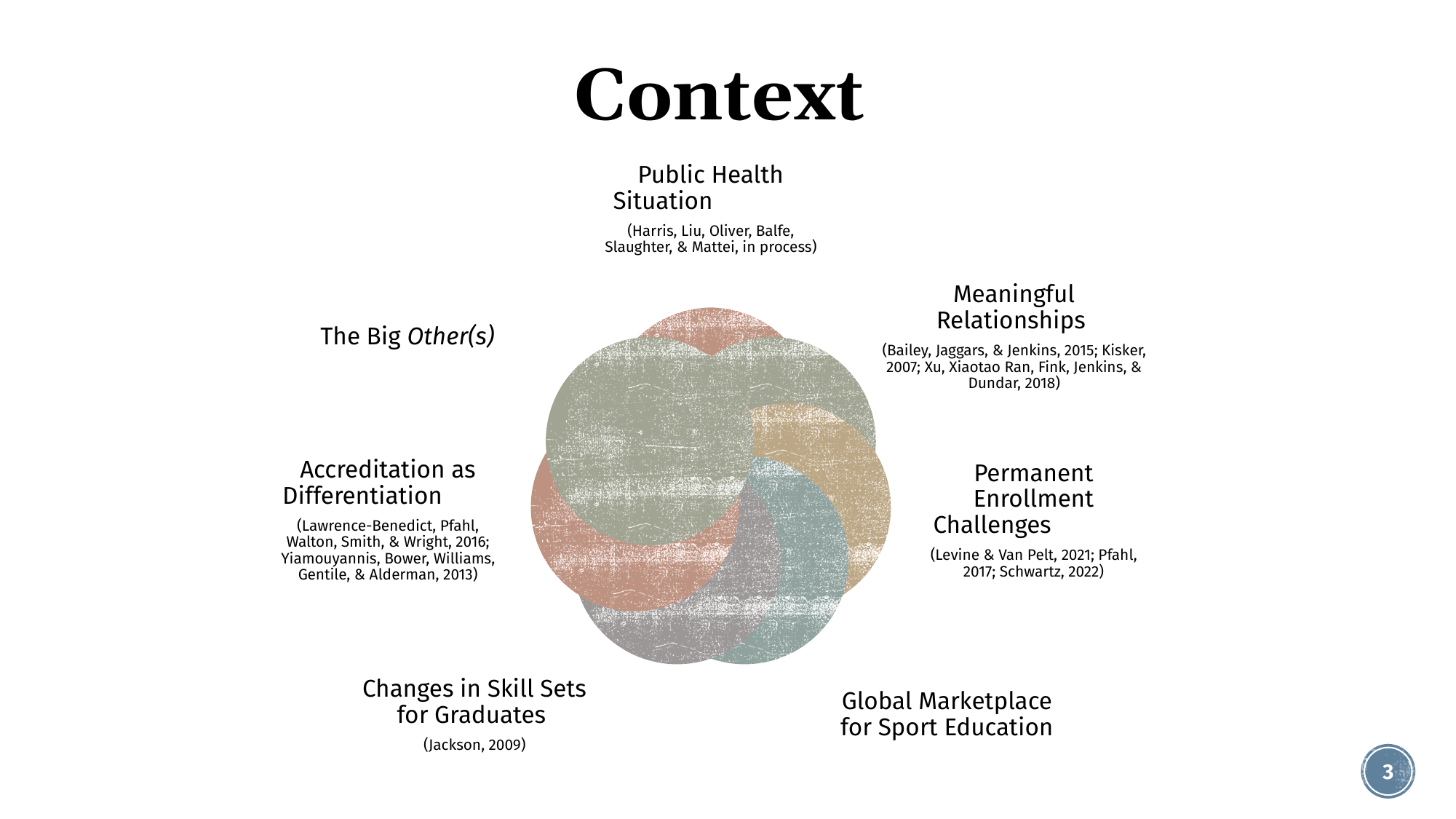

# Context
Public Health Situation
(Harris, Liu, Oliver, Balfe, Slaughter, & Mattei, in process)
Meaningful Relationships
(Bailey, Jaggars, & Jenkins, 2015; Kisker, 2007; Xu, Xiaotao Ran, Fink, Jenkins, & Dundar, 2018)
Permanent Enrollment Challenges
(Levine & Van Pelt, 2021; Pfahl, 2017; Schwartz, 2022)
Global Marketplace for Sport Education
Changes in Skill Sets for Graduates
(Jackson, 2009)
Accreditation as Differentiation
(Lawrence-Benedict, Pfahl, Walton, Smith, & Wright, 2016; Yiamouyannis, Bower, Williams, Gentile, & Alderman, 2013)
The Big Other(s)
3